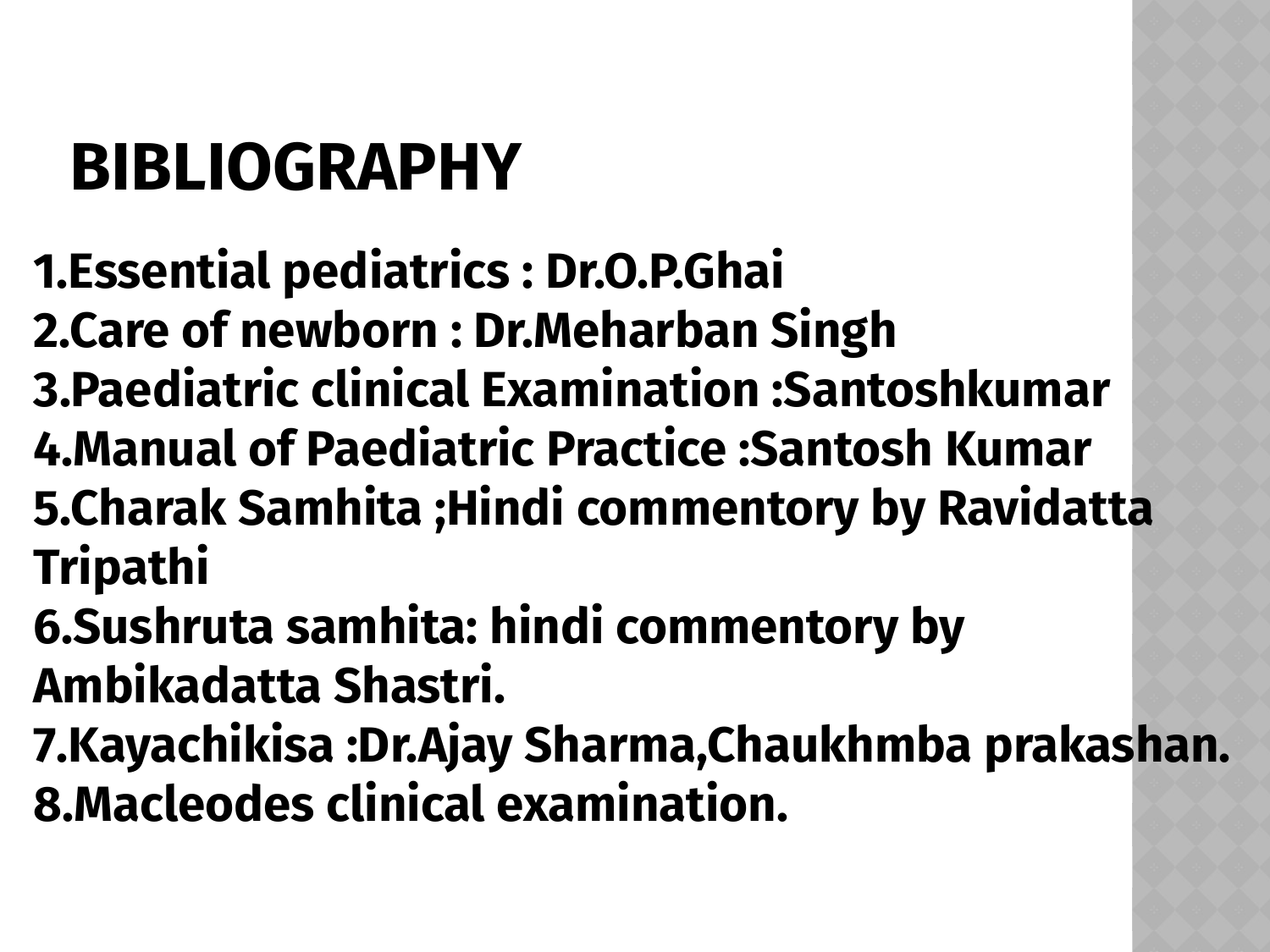

# Bibliography
1.Essential pediatrics : Dr.O.P.Ghai
2.Care of newborn : Dr.Meharban Singh
3.Paediatric clinical Examination :Santoshkumar
4.Manual of Paediatric Practice :Santosh Kumar
5.Charak Samhita ;Hindi commentory by Ravidatta Tripathi
6.Sushruta samhita: hindi commentory by Ambikadatta Shastri.
7.Kayachikisa :Dr.Ajay Sharma,Chaukhmba prakashan.
8.Macleodes clinical examination.